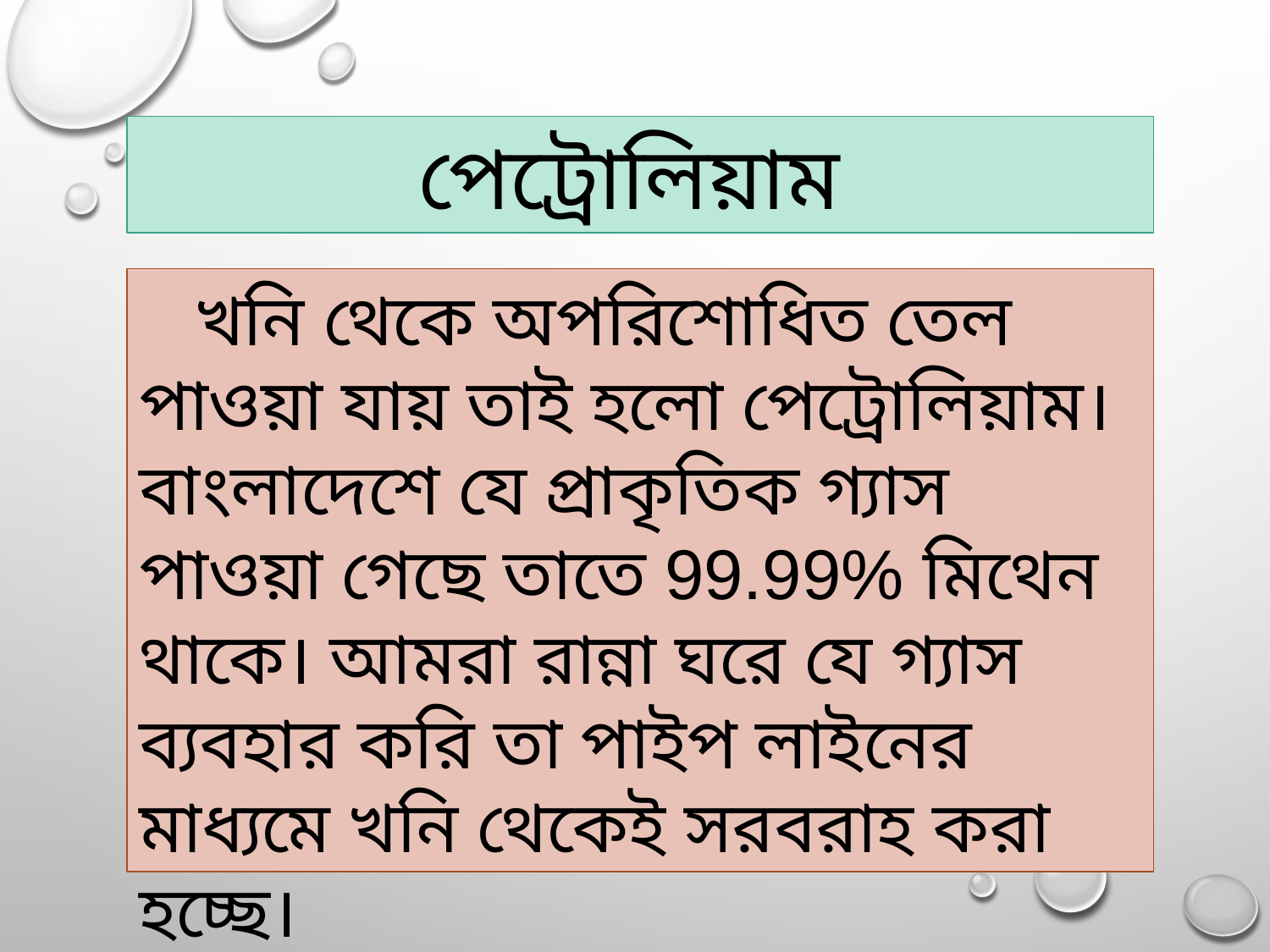

পেট্রোলিয়াম
খনি থেকে অপরিশোধিত তেল পাওয়া যায় তাই হলো পেট্রোলিয়াম।  বাংলাদেশে যে প্রাকৃতিক গ্যাস পাওয়া গেছে তাতে 99.99% মিথেন থাকে। আমরা রান্না ঘরে যে গ্যাস ব্যবহার করি তা পাইপ লাইনের মাধ্যমে খনি থেকেই সরবরাহ করা হচ্ছে।